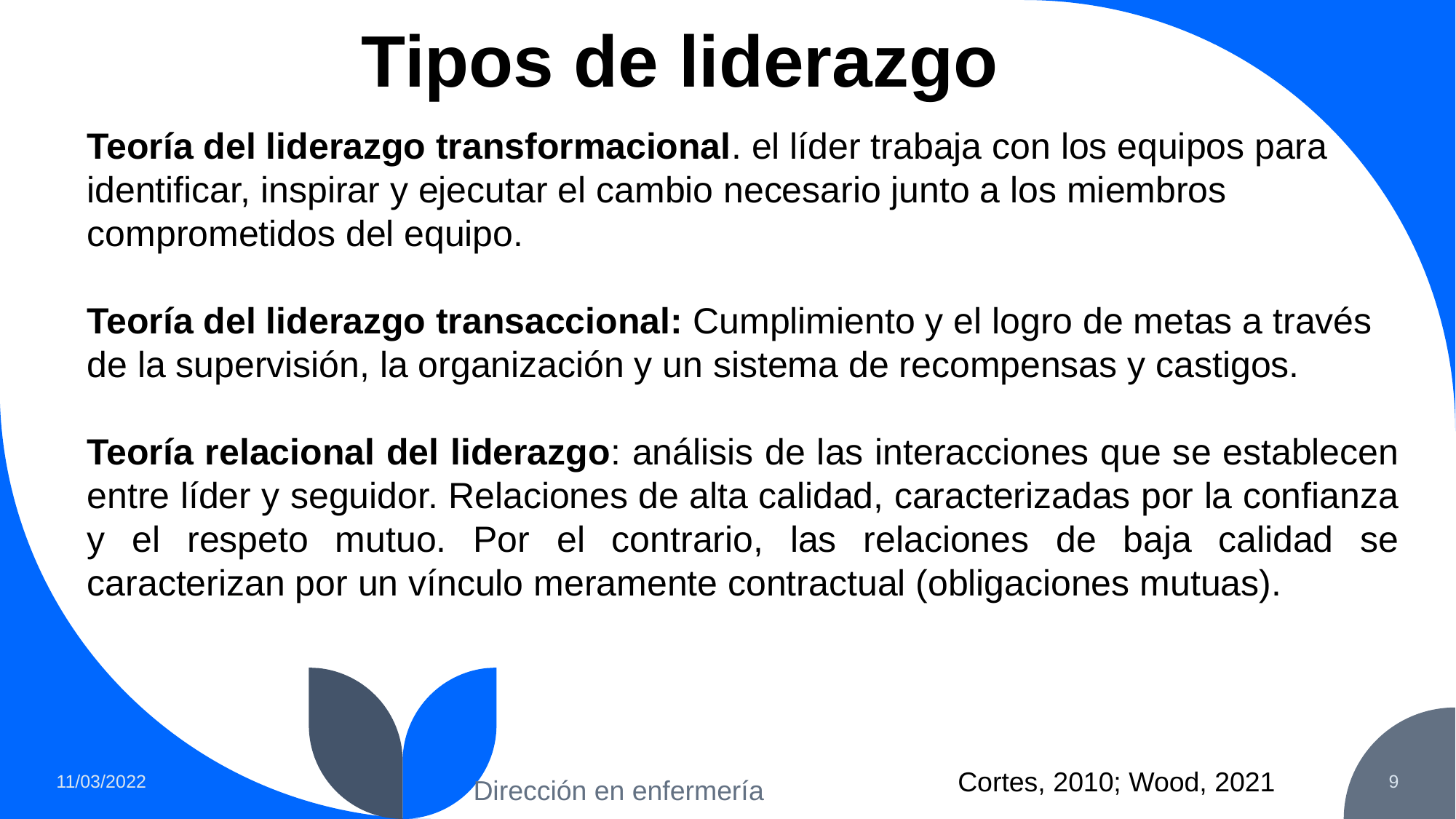

# Tipos de liderazgo
Teoría del liderazgo transformacional. el líder trabaja con los equipos para identificar, inspirar y ejecutar el cambio necesario junto a los miembros comprometidos del equipo.

Teoría del liderazgo transaccional: Cumplimiento y el logro de metas a través de la supervisión, la organización y un sistema de recompensas y castigos.

Teoría relacional del liderazgo: análisis de las interacciones que se establecen entre líder y seguidor. Relaciones de alta calidad, caracterizadas por la confianza y el respeto mutuo. Por el contrario, las relaciones de baja calidad se caracterizan por un vínculo meramente contractual (obligaciones mutuas).

11/03/2022
Cortes, 2010; Wood, 2021
9
Dirección en enfermería